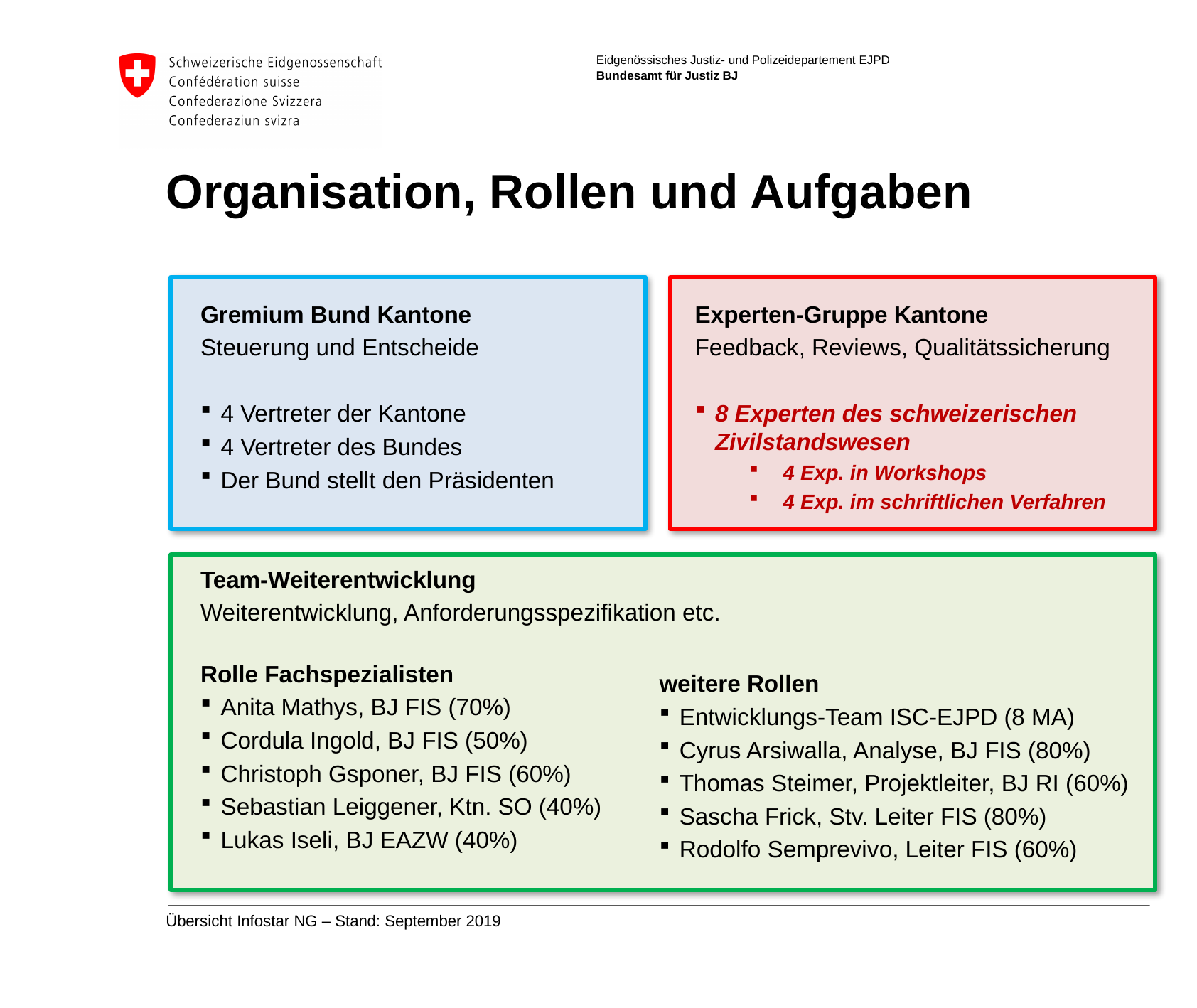

# Organisation, Rollen und Aufgaben

Experten-Gruppe Kantone
Feedback, Reviews, Qualitätssicherung

8 Experten des schweizerischen Zivilstandswesen
4 Exp. in Workshops
4 Exp. im schriftlichen Verfahren
Gremium Bund Kantone
Steuerung und Entscheide

4 Vertreter der Kantone
4 Vertreter des Bundes
Der Bund stellt den Präsidenten

Team-Weiterentwicklung
Weiterentwicklung, Anforderungsspezifikation etc.
Rolle Fachspezialisten
Anita Mathys, BJ FIS (70%)
Cordula Ingold, BJ FIS (50%)
Christoph Gsponer, BJ FIS (60%)
Sebastian Leiggener, Ktn. SO (40%)
Lukas Iseli, BJ EAZW (40%)

weitere Rollen
Entwicklungs-Team ISC-EJPD (8 MA)
Cyrus Arsiwalla, Analyse, BJ FIS (80%)
Thomas Steimer, Projektleiter, BJ RI (60%)
Sascha Frick, Stv. Leiter FIS (80%)
Rodolfo Semprevivo, Leiter FIS (60%)